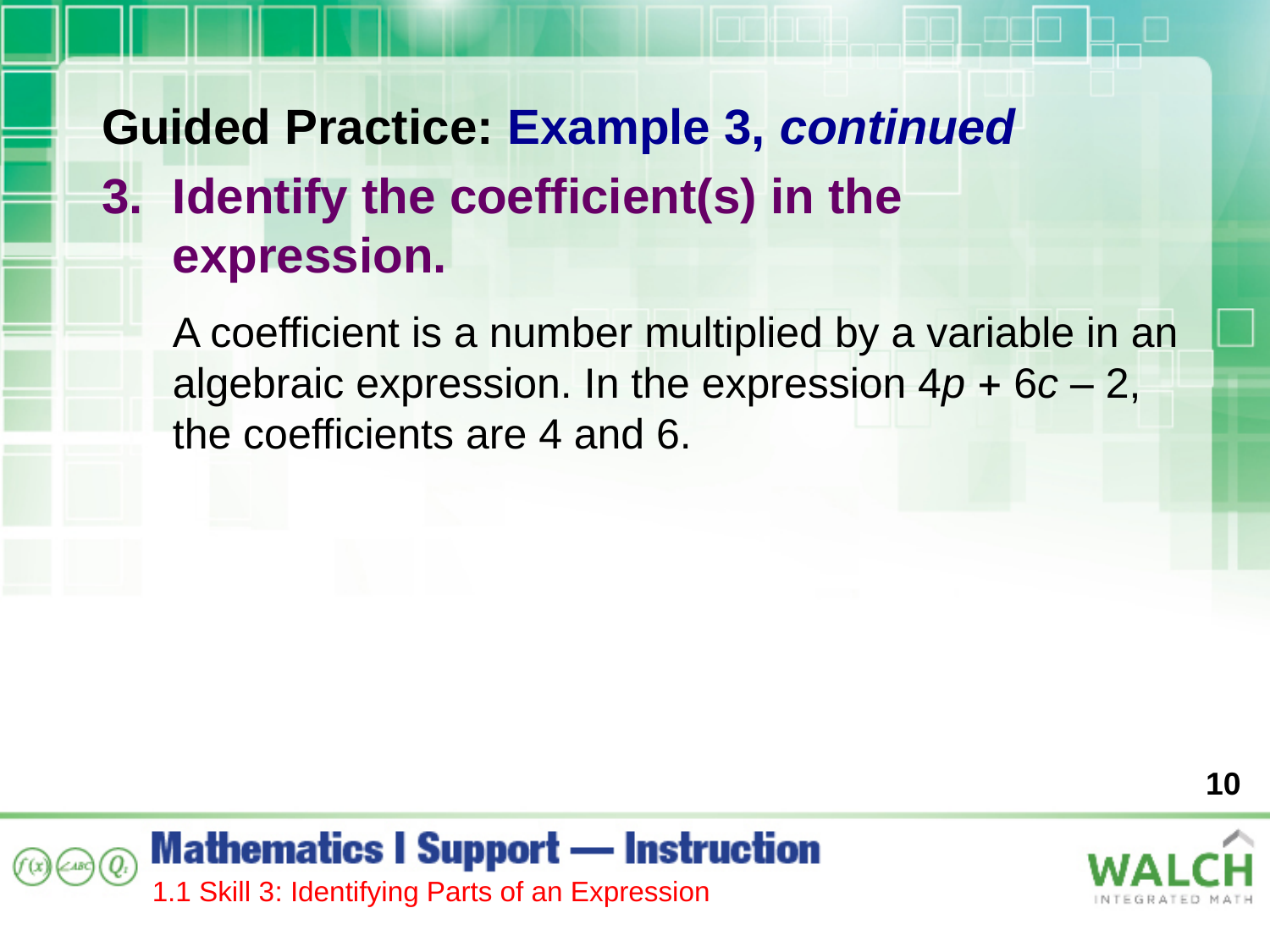

Guided Practice: Example 3, continued
Identify the coefficient(s) in the expression.
A coefficient is a number multiplied by a variable in an algebraic expression. In the expression 4p + 6c – 2, the coefficients are 4 and 6.
10
1.1 Skill 3: Identifying Parts of an Expression